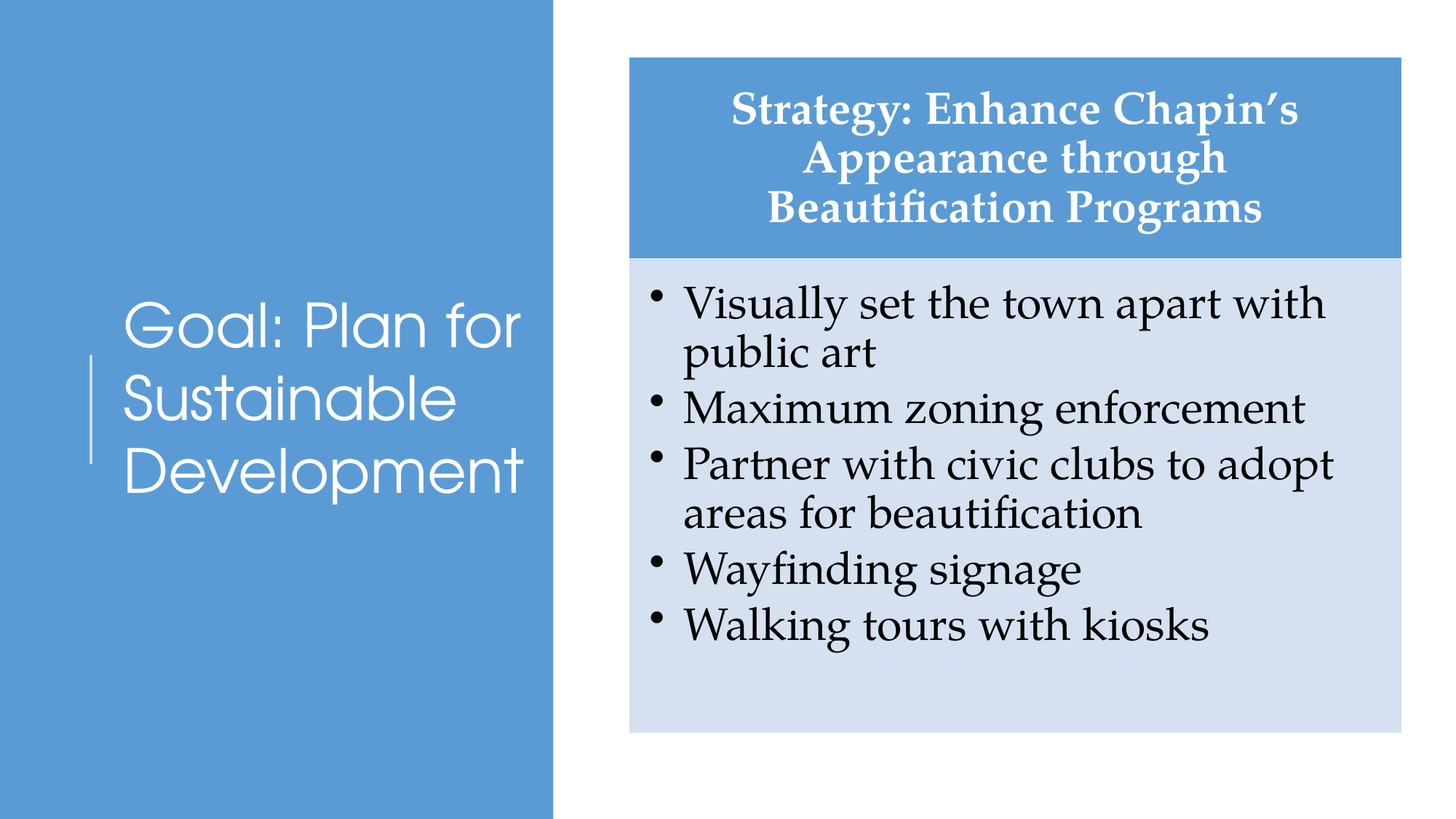

# Goal: Plan for Sustainable Development
Strategy: Enhance Chapin’s Appearance through Beautification Programs
Visually set the town apart with public art
Maximum zoning enforcement
Partner with civic clubs to adopt areas for beautification
Wayfinding signage
Walking tours with kiosks